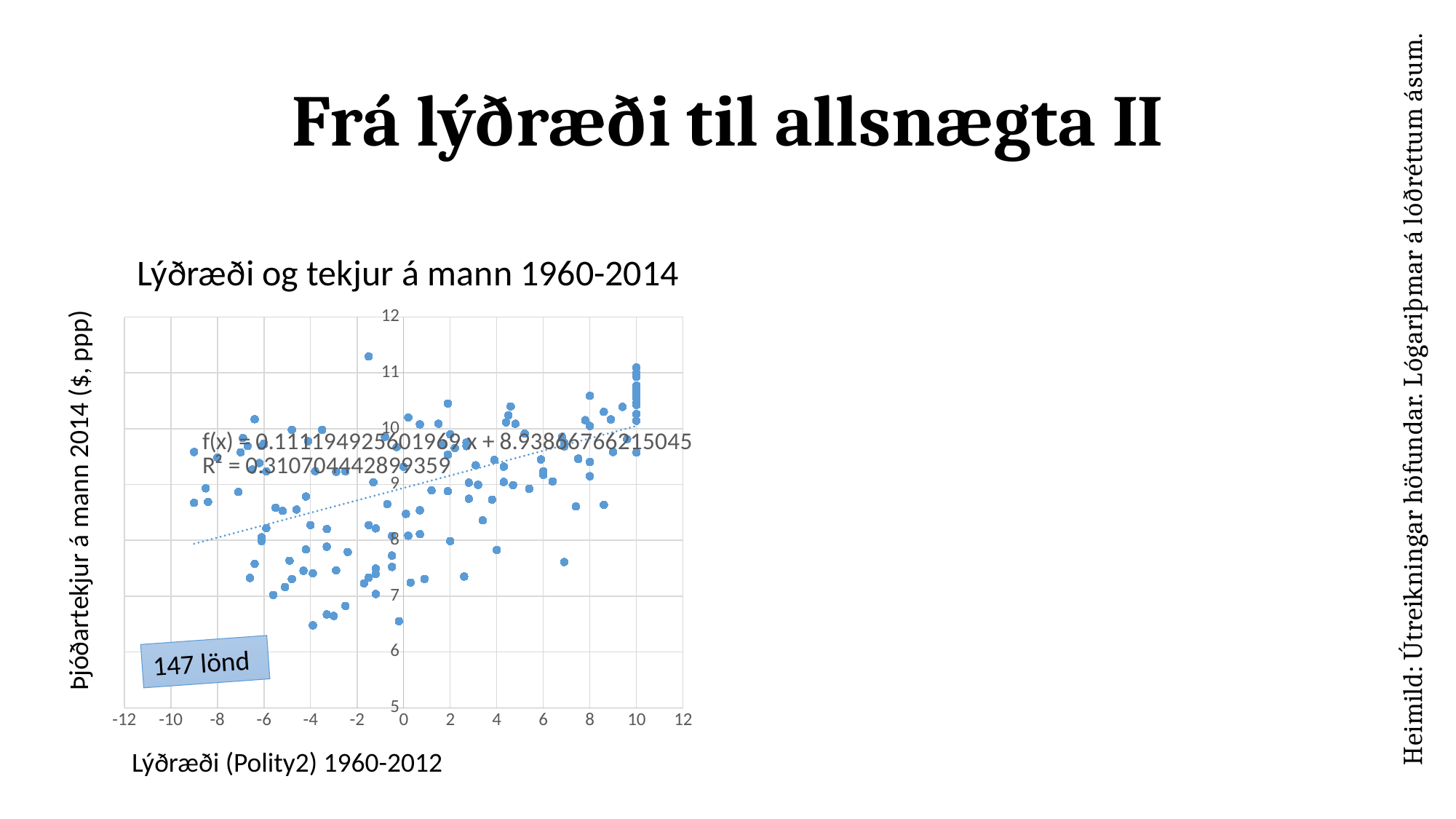

# Frá lýðræði til allsnægta II
Lýðræði og tekjur á mann 1960-2014

### Chart

| Category |  |
|---|---|
Heimild: Útreikningar höfundar. Lógariþmar á lóðréttum ásum.
Þjóðartekjur á mann 2014 ($, ppp)
147 lönd
Lýðræði (Polity2) 1960-2012